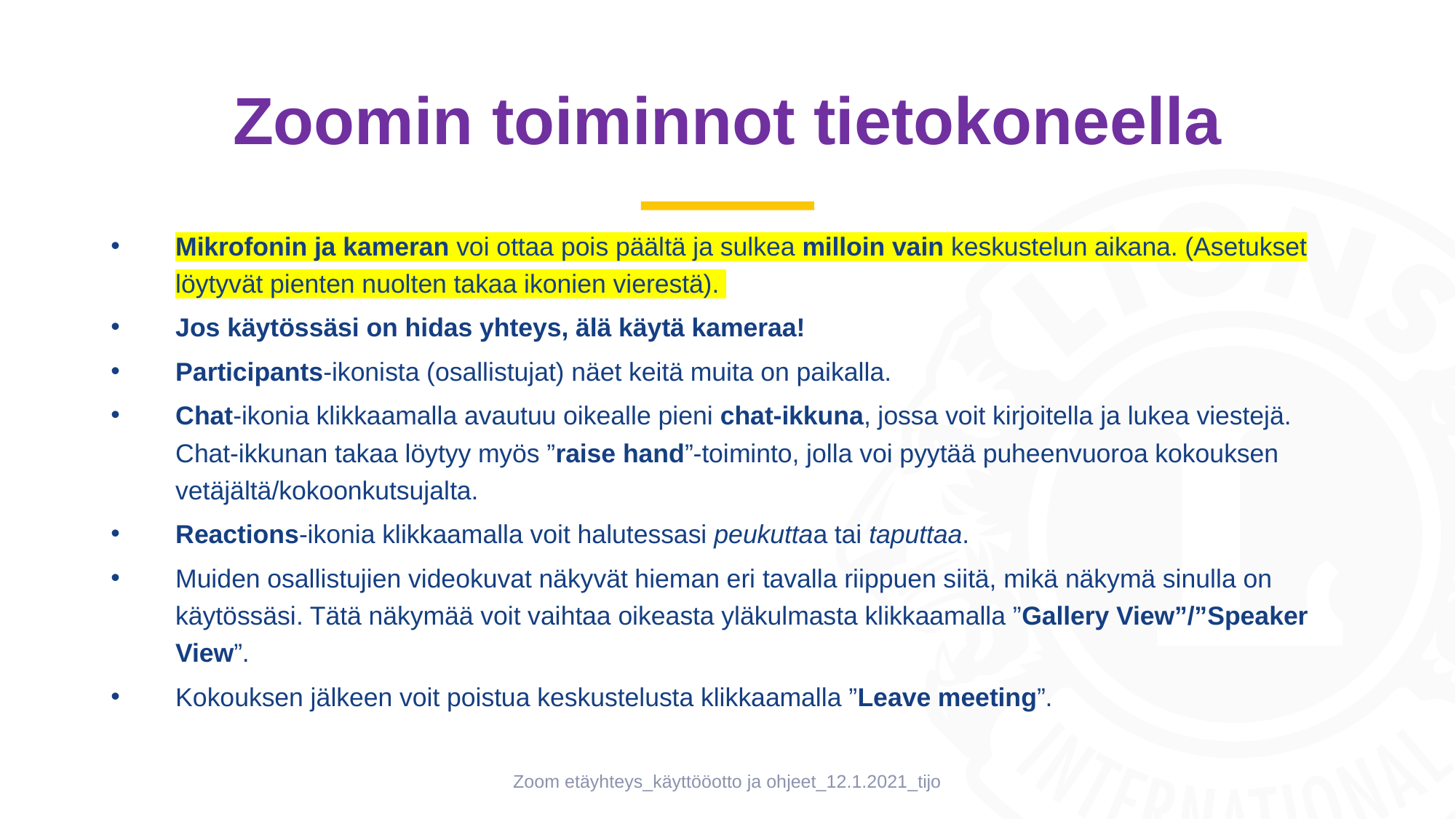

# Zoomin toiminnot tietokoneella
Mikrofonin ja kameran voi ottaa pois päältä ja sulkea milloin vain keskustelun aikana. (Asetukset löytyvät pienten nuolten takaa ikonien vierestä).
Jos käytössäsi on hidas yhteys, älä käytä kameraa!
Participants-ikonista (osallistujat) näet keitä muita on paikalla.
Chat-ikonia klikkaamalla avautuu oikealle pieni chat-ikkuna, jossa voit kirjoitella ja lukea viestejä.
Chat-ikkunan takaa löytyy myös ”raise hand”-toiminto, jolla voi pyytää puheenvuoroa kokouksen vetäjältä/kokoonkutsujalta.
Reactions-ikonia klikkaamalla voit halutessasi peukuttaa tai taputtaa.
Muiden osallistujien videokuvat näkyvät hieman eri tavalla riippuen siitä, mikä näkymä sinulla on käytössäsi. Tätä näkymää voit vaihtaa oikeasta yläkulmasta klikkaamalla ”Gallery View”/”Speaker View”.
Kokouksen jälkeen voit poistua keskustelusta klikkaamalla ”Leave meeting”.
Zoom etäyhteys_käyttööotto ja ohjeet_12.1.2021_tijo